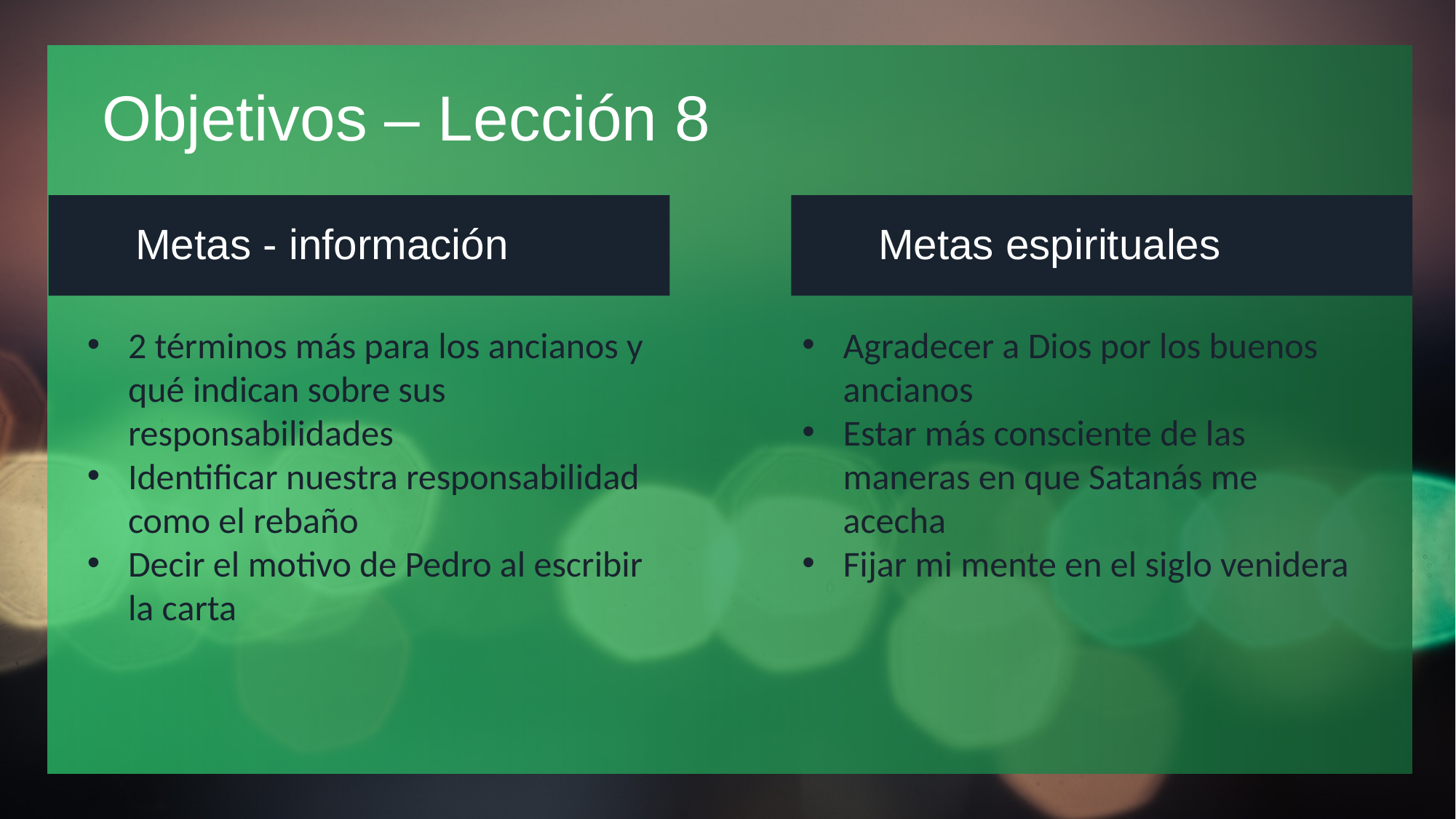

# Objetivos – Lección 8
Metas - información
Metas espirituales
Agradecer a Dios por los buenos ancianos
Estar más consciente de las maneras en que Satanás me acecha
Fijar mi mente en el siglo venidera

2 términos más para los ancianos y qué indican sobre sus responsabilidades
Identificar nuestra responsabilidad como el rebaño
Decir el motivo de Pedro al escribir la carta